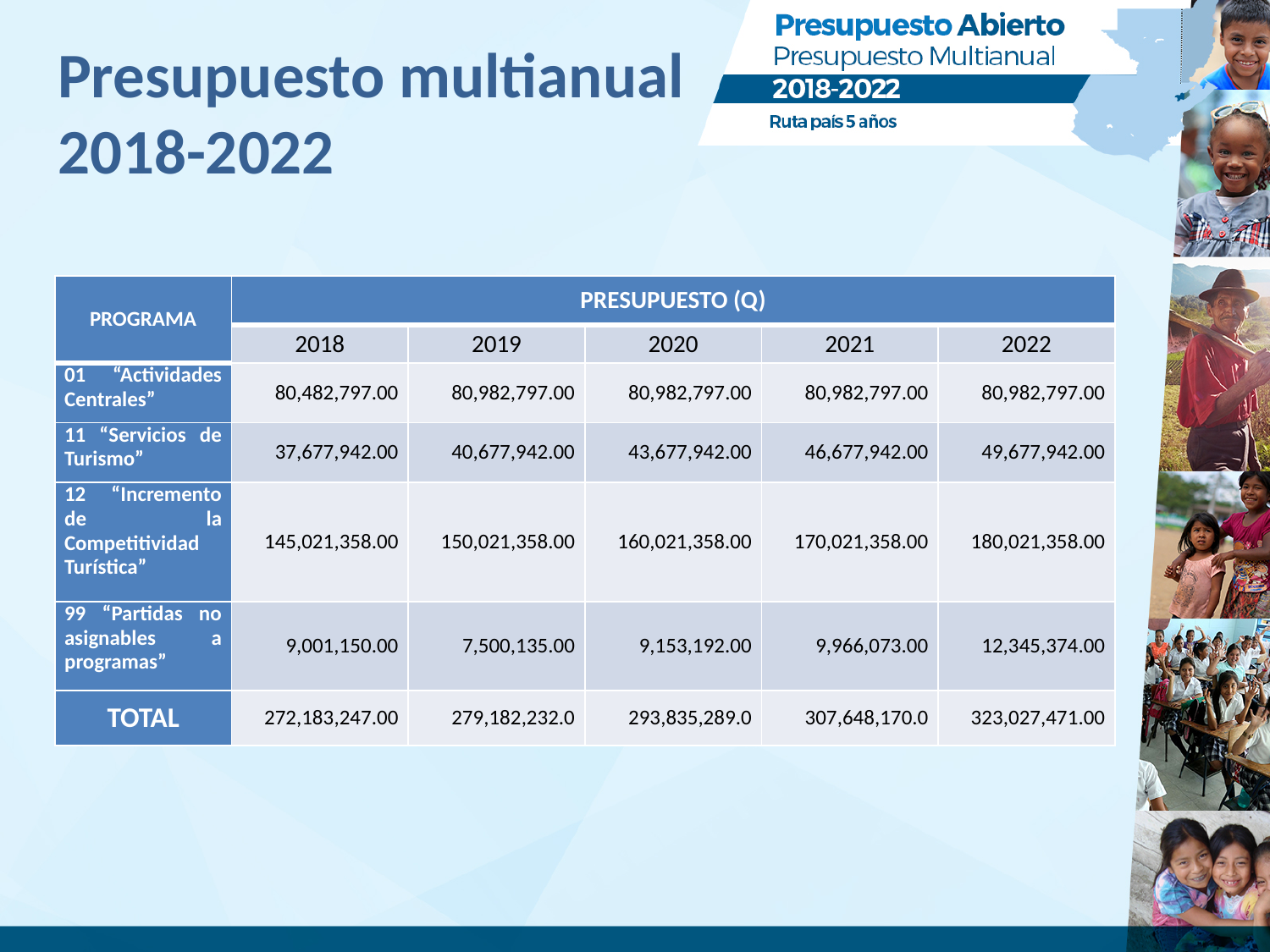

# Presupuesto multianual 2018-2022
| PROGRAMA | PRESUPUESTO (Q) |  |  |  |  |
| --- | --- | --- | --- | --- | --- |
|  | 2018 | 2019 | 2020 | 2021 | 2022 |
| 01 “Actividades Centrales” | 80,482,797.00 | 80,982,797.00 | 80,982,797.00 | 80,982,797.00 | 80,982,797.00 |
| 11 “Servicios de Turismo” | 37,677,942.00 | 40,677,942.00 | 43,677,942.00 | 46,677,942.00 | 49,677,942.00 |
| 12 “Incremento de la Competitividad Turística” | 145,021,358.00 | 150,021,358.00 | 160,021,358.00 | 170,021,358.00 | 180,021,358.00 |
| 99 “Partidas no asignables a programas” | 9,001,150.00 | 7,500,135.00 | 9,153,192.00 | 9,966,073.00 | 12,345,374.00 |
| TOTAL | 272,183,247.00 | 279,182,232.0 | 293,835,289.0 | 307,648,170.0 | 323,027,471.00 |